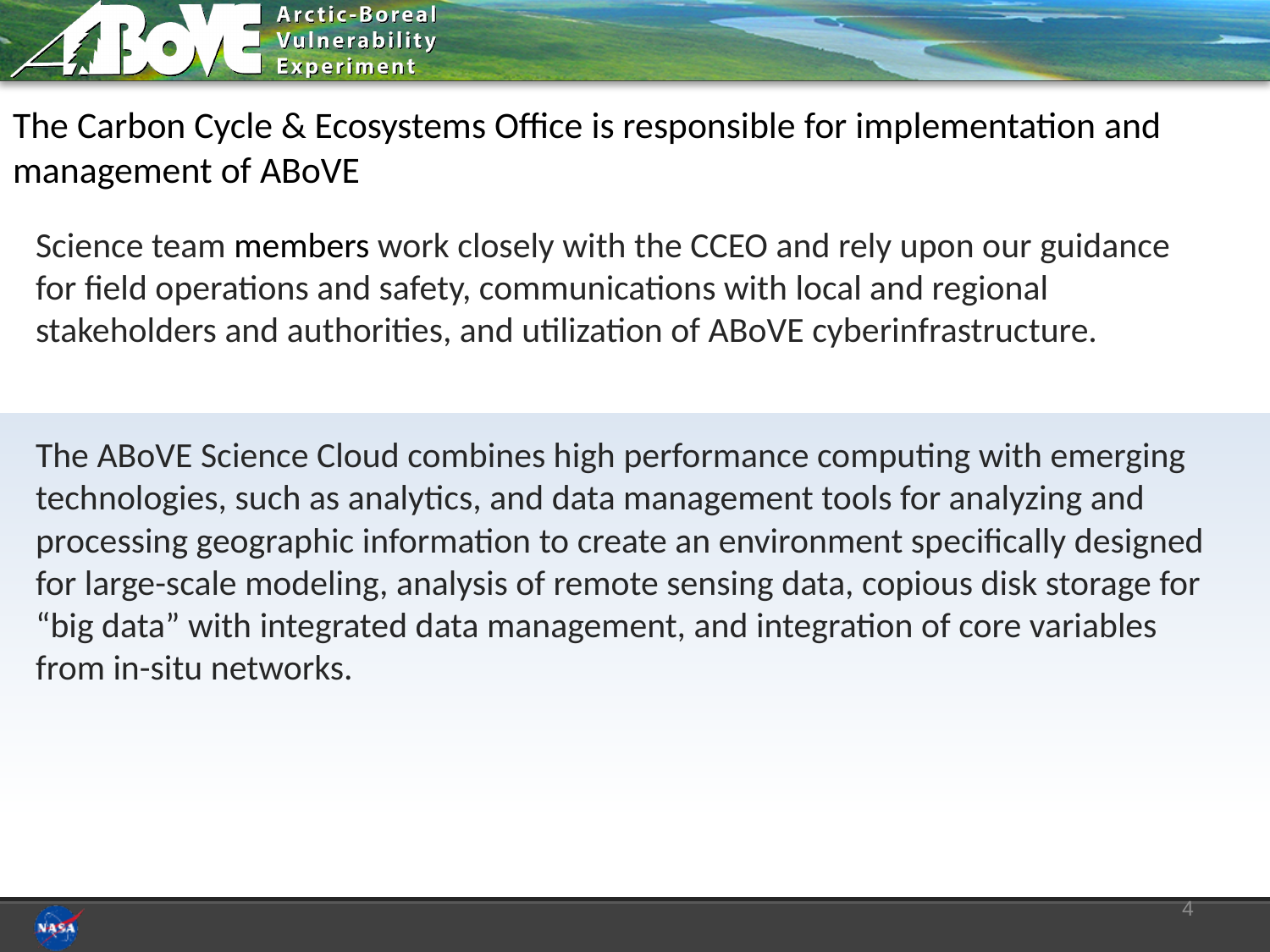

# The Carbon Cycle & Ecosystems Office is responsible for implementation and management of ABoVE
Science team members work closely with the CCEO and rely upon our guidance for field operations and safety, communications with local and regional stakeholders and authorities, and utilization of ABoVE cyberinfrastructure.

The ABoVE Science Cloud combines high performance computing with emerging technologies, such as analytics, and data management tools for analyzing and processing geographic information to create an environment specifically designed for large-scale modeling, analysis of remote sensing data, copious disk storage for “big data” with integrated data management, and integration of core variables from in-situ networks.

4